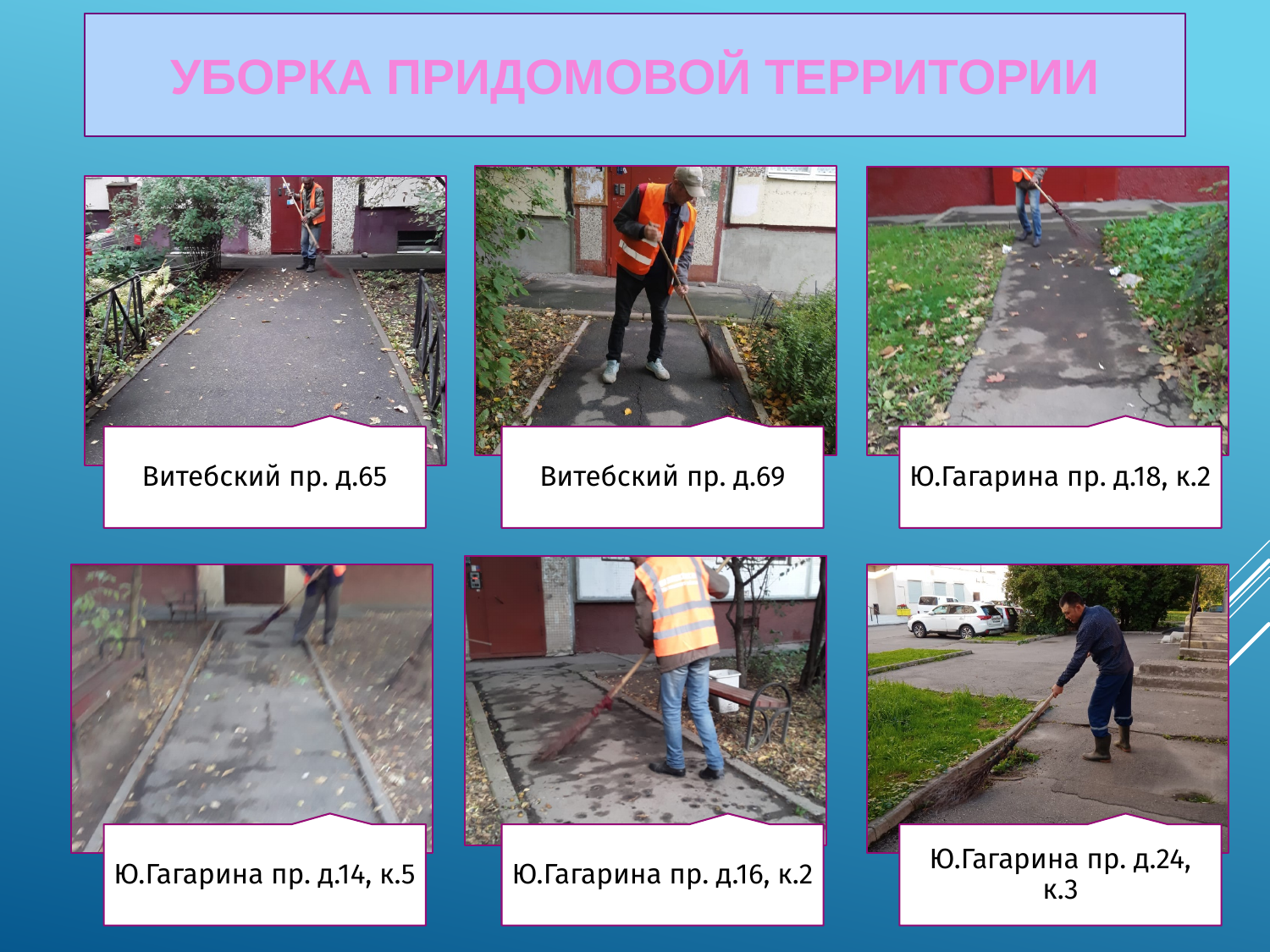

# Уборка придомовой территории
Витебский пр. д.65
Витебский пр. д.69
Ю.Гагарина пр. д.18, к.2
Ю.Гагарина пр. д.14, к.5
Ю.Гагарина пр. д.16, к.2
Ю.Гагарина пр. д.24, к.3